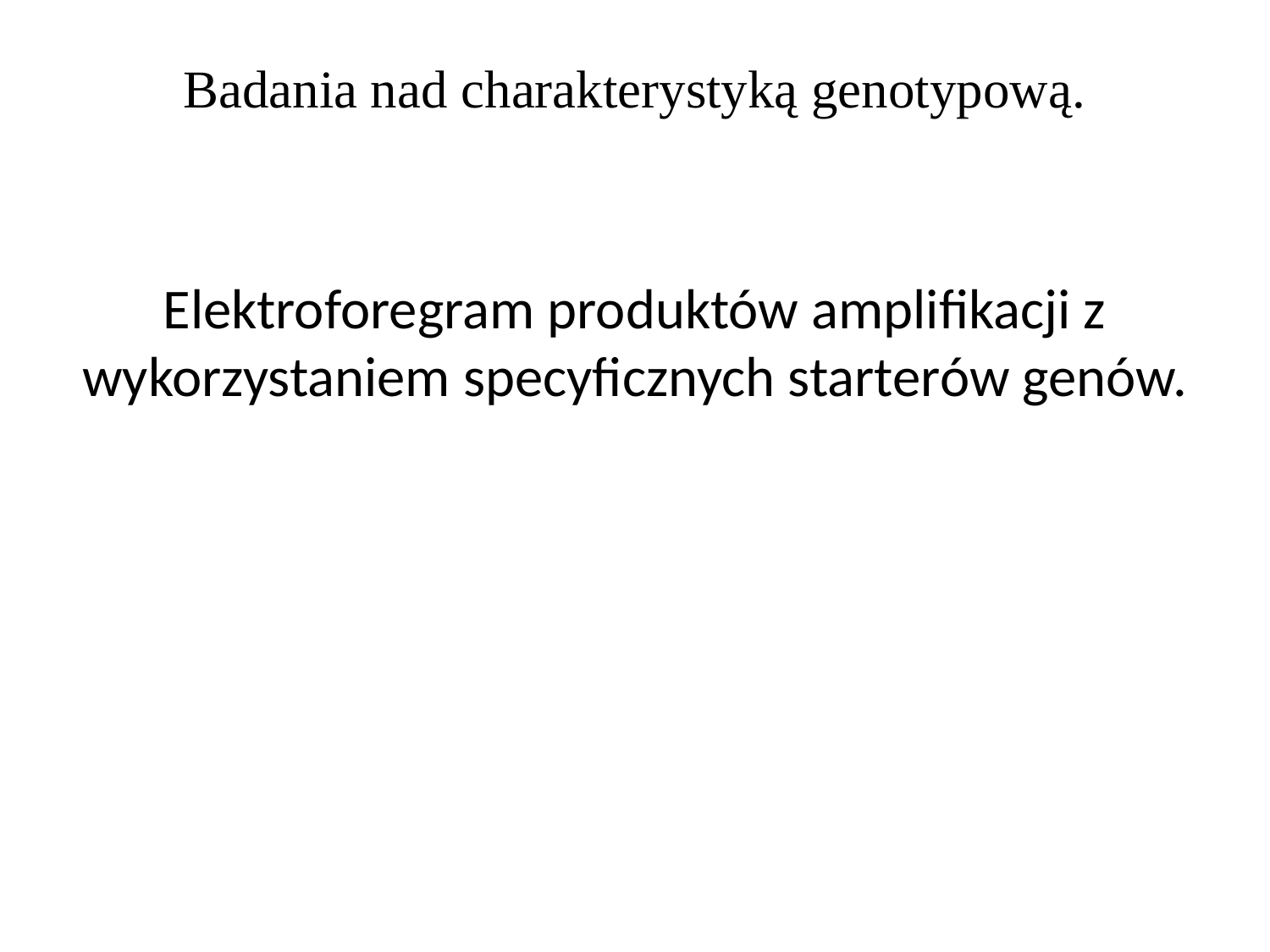

# Badania nad charakterystyką genotypową.
Elektroforegram produktów amplifikacji z wykorzystaniem specyficznych starterów genów.